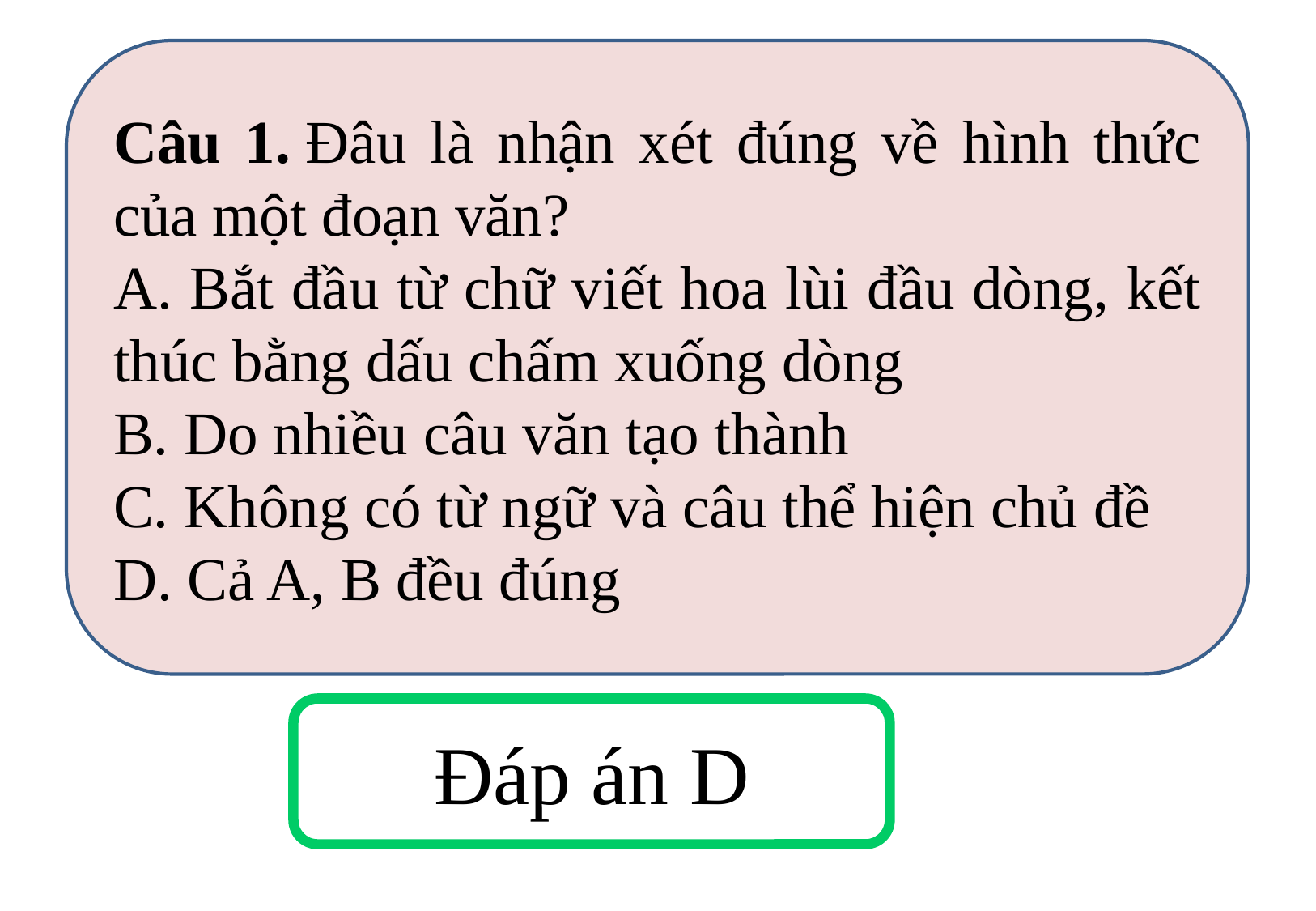

Câu 1. Đâu là nhận xét đúng về hình thức của một đoạn văn?
A. Bắt đầu từ chữ viết hoa lùi đầu dòng, kết thúc bằng dấu chấm xuống dòng
B. Do nhiều câu văn tạo thành
C. Không có từ ngữ và câu thể hiện chủ đề
D. Cả A, B đều đúng
Đáp án D